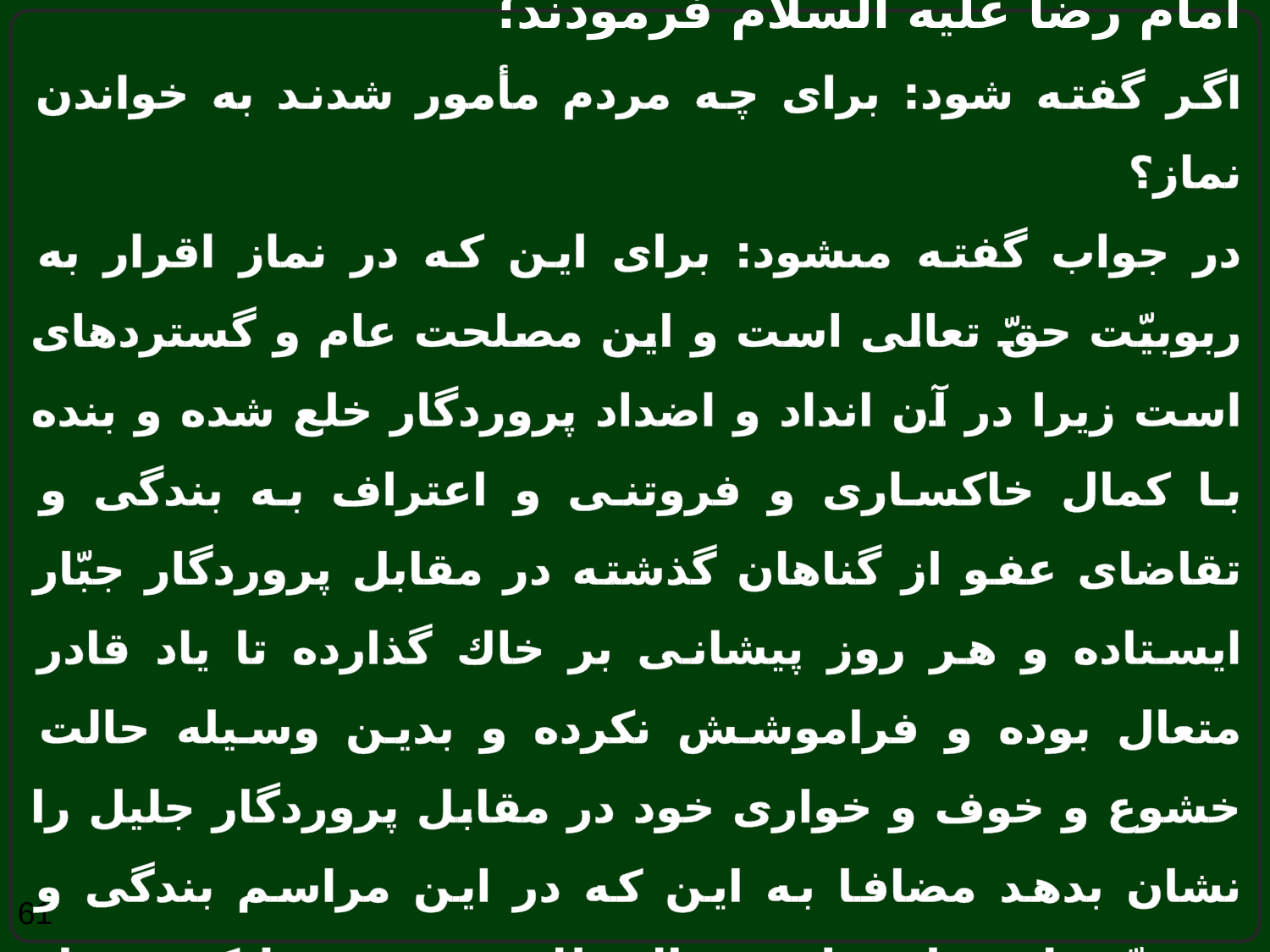

فَإِنْ قَالَ قَائِلٌ فَلِمَ أُمِرُوا بِالصَّلَاةِ قِيلَ لِأَنَّ فِي الصَّلَاةِ الْإِقْرَارَ بِالرُّبُوبِيَّةِ وَ هُوَ صَلَاحٌ عَامٌّ لِأَنَّ فِيهِ خَلْعَ الْأَنْدَادِ وَ الْقِيَامَ بَيْنَ يَدَيِ الْجَبَّارِ بِالذُّلِّ وَ الِاسْتِكَانَةِ وَ الْخُضُوعِ‏ وَ الْخُشُوعِ وَ الِاعْتِرَافِ وَ طَلَبِ الْإِقَالَةِ مِنْ سَالِفِ الذُّنُوبِ وَ وَضْعَ الْجَبْهَةِ عَلَى الْأَرْضِ كُلَّ يَوْمٍ وَ لَيْلَةٍ لِيَكُونَ الْعَبْدُ ذَاكِراً لِلَّهِ غَيْرَ نَاسٍ لَهُ وَ يَكُونَ خَاشِعاً وَجِلًا مُتَذَلِّلًا طَالِباً رَاغِباً فِي الزِّيَادَةِ لِلدِّينِ وَ الدُّنْيَا مَعَ مَا فِيهِ مِنَ الِانْزِجَارِ عَنِ الْفَسَادِ وَ صَارَ ذَلِكَ عَلَيْهِ فِي كُلِّ يَوْمٍ وَ لَيْلَةٍ لِئَلَّا يَنْسَى الْعَبْدُ مُدَبِّرَهُ وَ خَالِقَهُ فَيَبْطَرَ وَ يَطْغَى وَ لِيَكُونَ فِي طَاعَةِ خَالِقِهِ وَ الْقِيَامِ بَيْنَ يَدَيْ رَبِّهِ زَاجِراً لَهُ عَنِ الْمَعَاصِي وَ حَاجِزاً وَ مَانِعاً لَهُ عَنْ أَنْوَاعِ الْفَسَاد.
 عيون أخبار الرضا عليه السلام، ج‏2، ص: 104
امام رضا علیه السلام فرمودند؛
اگر گفته شود: براى چه مردم مأمور شدند به خواندن نماز؟
در جواب گفته مى‏شود: براى اين كه در نماز اقرار به ربوبيّت حقّ تعالى است و اين مصلحت عام و گسترده‏اى است زيرا در آن انداد و اضداد پروردگار خلع شده و بنده با كمال خاكسارى و فروتنى و اعتراف به بندگى و تقاضاى عفو از گناهان گذشته در مقابل پروردگار جبّار ايستاده و هر روز پيشانى بر خاك گذارده تا ياد قادر متعال بوده و فراموشش نكرده و بدين وسيله حالت خشوع و خوف و خوارى خود در مقابل پروردگار جليل را نشان بدهد مضافا به اين كه در اين مراسم بندگى و عبوديّت از خداى قادر متعال طلب دين و دنيا كرده و از ساحت ربوبيش تقاضاى زياد نمودن آنها را نموده و عاجزانه از او خواستار منزجر شدن از فساد مى‏شود.
61